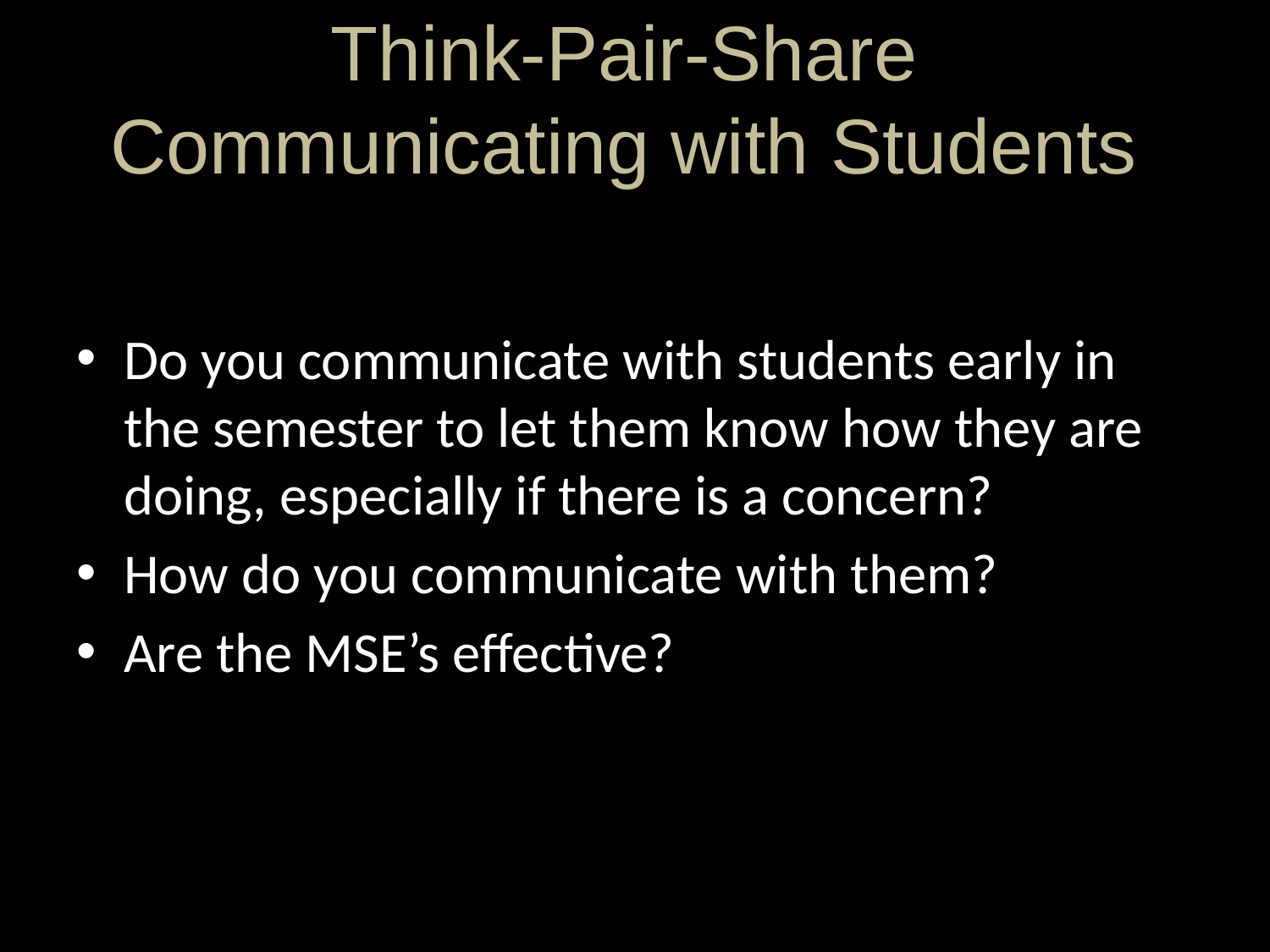

# Think-Pair-Share Communicating with Students

Do you communicate with students early in the semester to let them know how they are doing, especially if there is a concern?
How do you communicate with them?
Are the MSE’s effective?